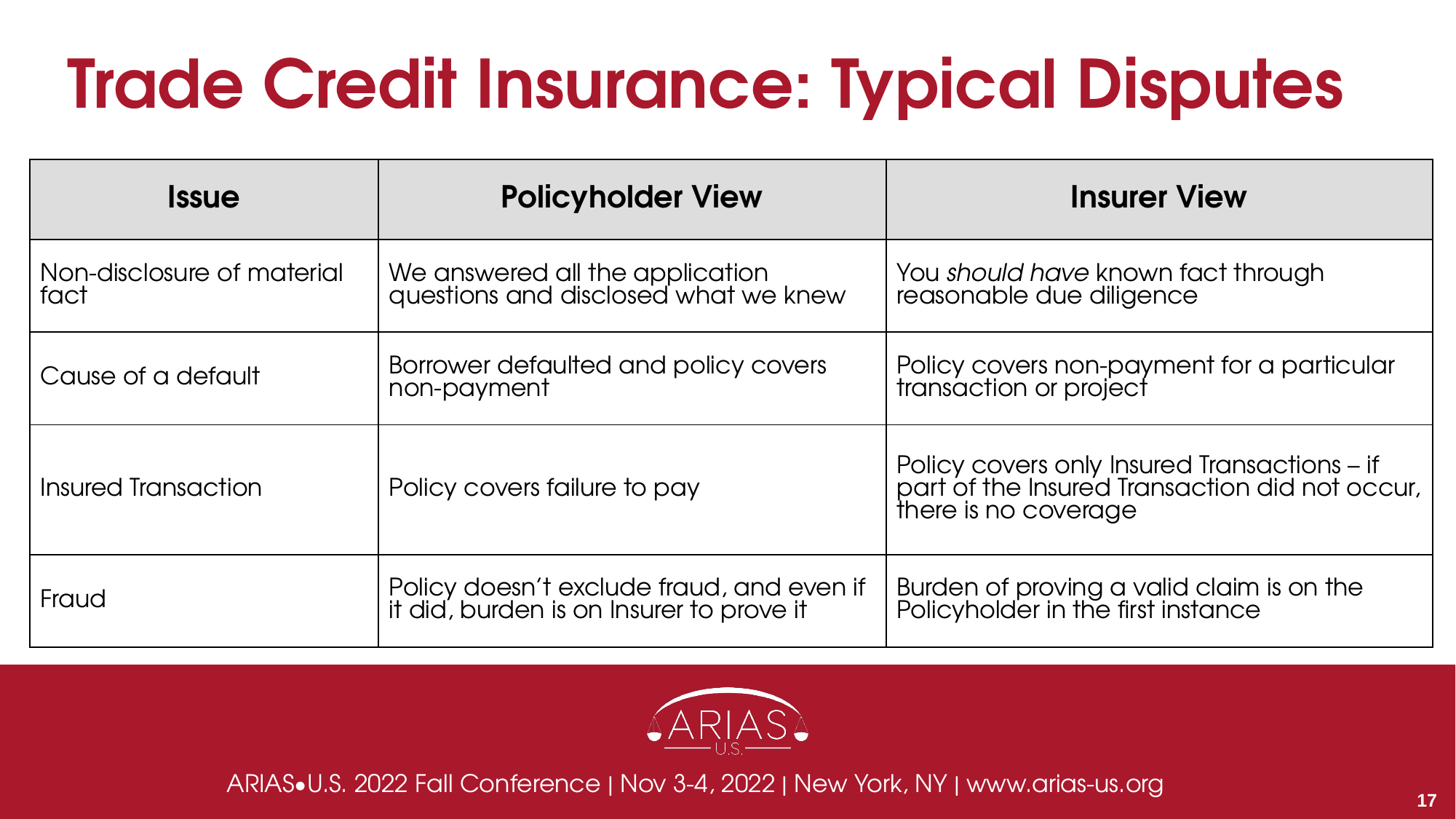

# Trade Credit Insurance: Typical Disputes
| Issue | Policyholder View | Insurer View |
| --- | --- | --- |
| Non-disclosure of material fact | We answered all the application questions and disclosed what we knew | You should have known fact through reasonable due diligence |
| Cause of a default | Borrower defaulted and policy covers non-payment | Policy covers non-payment for a particular transaction or project |
| Insured Transaction | Policy covers failure to pay | Policy covers only Insured Transactions – if part of the Insured Transaction did not occur, there is no coverage |
| Fraud | Policy doesn’t exclude fraud, and even if it did, burden is on Insurer to prove it | Burden of proving a valid claim is on the Policyholder in the first instance |
17